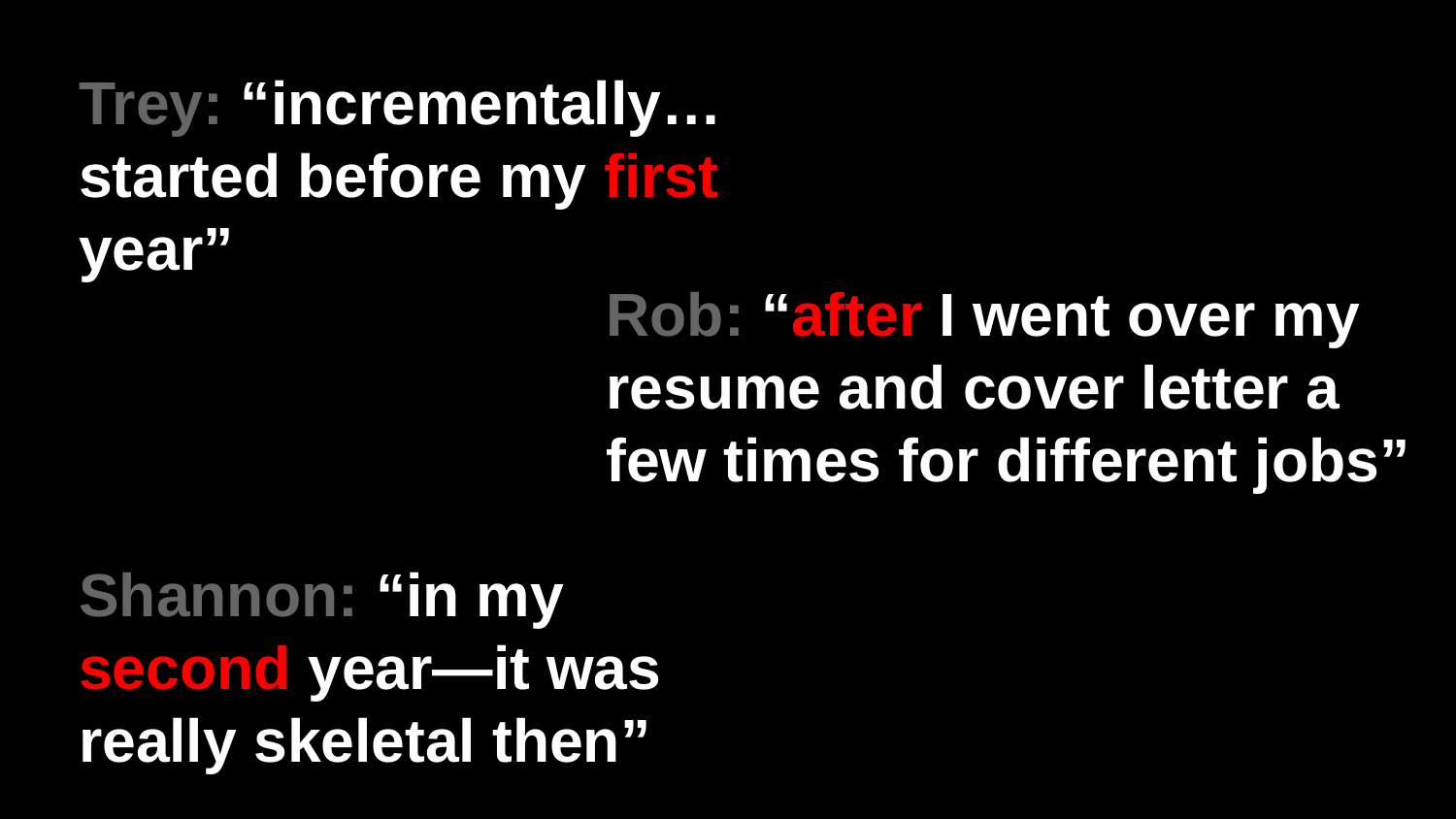

Trey: “incrementally… started before my first year”
Rob: “after I went over my resume and cover letter a few times for different jobs”
Shannon: “in my second year—it was really skeletal then”